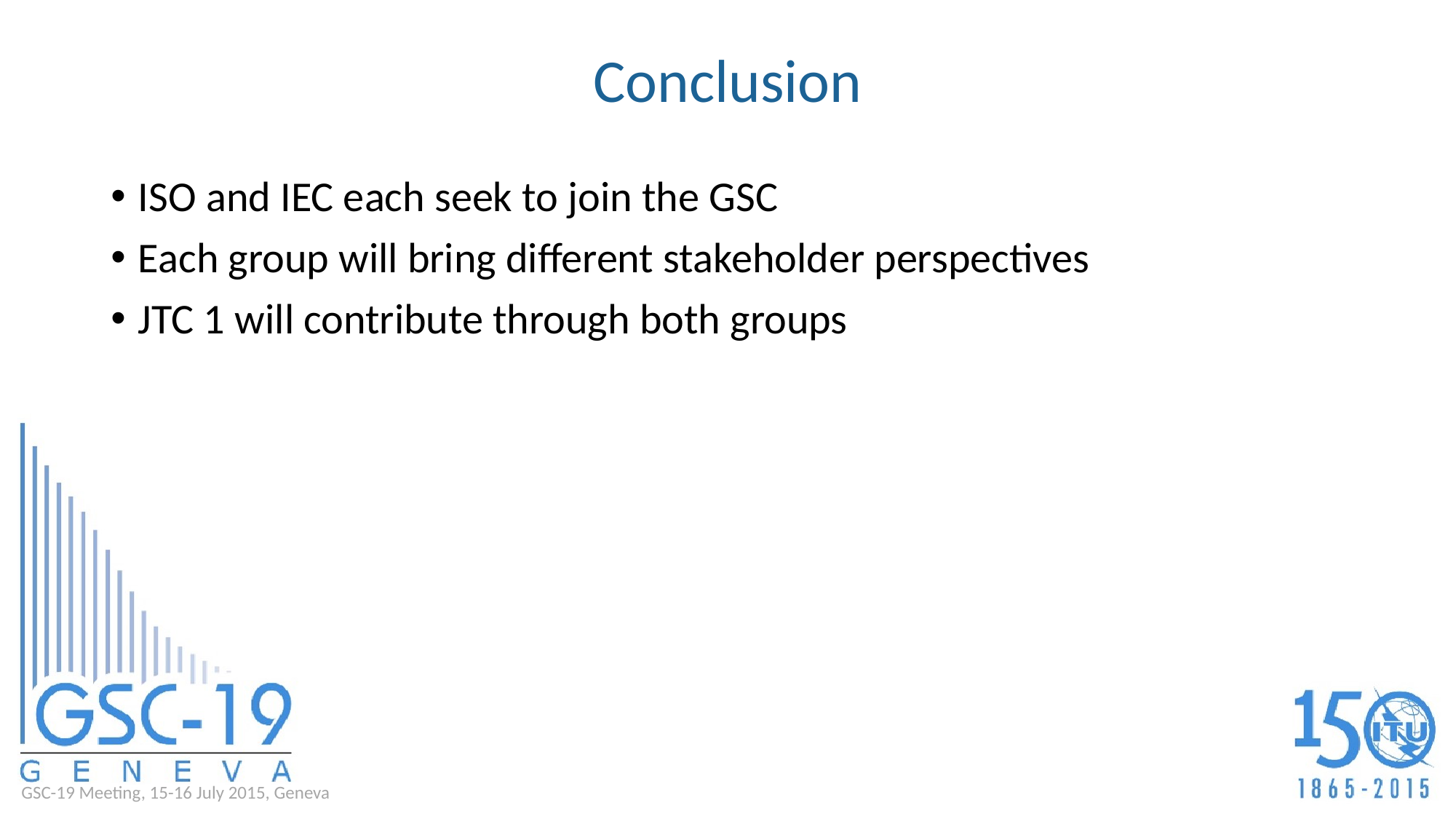

# Conclusion
ISO and IEC each seek to join the GSC
Each group will bring different stakeholder perspectives
JTC 1 will contribute through both groups